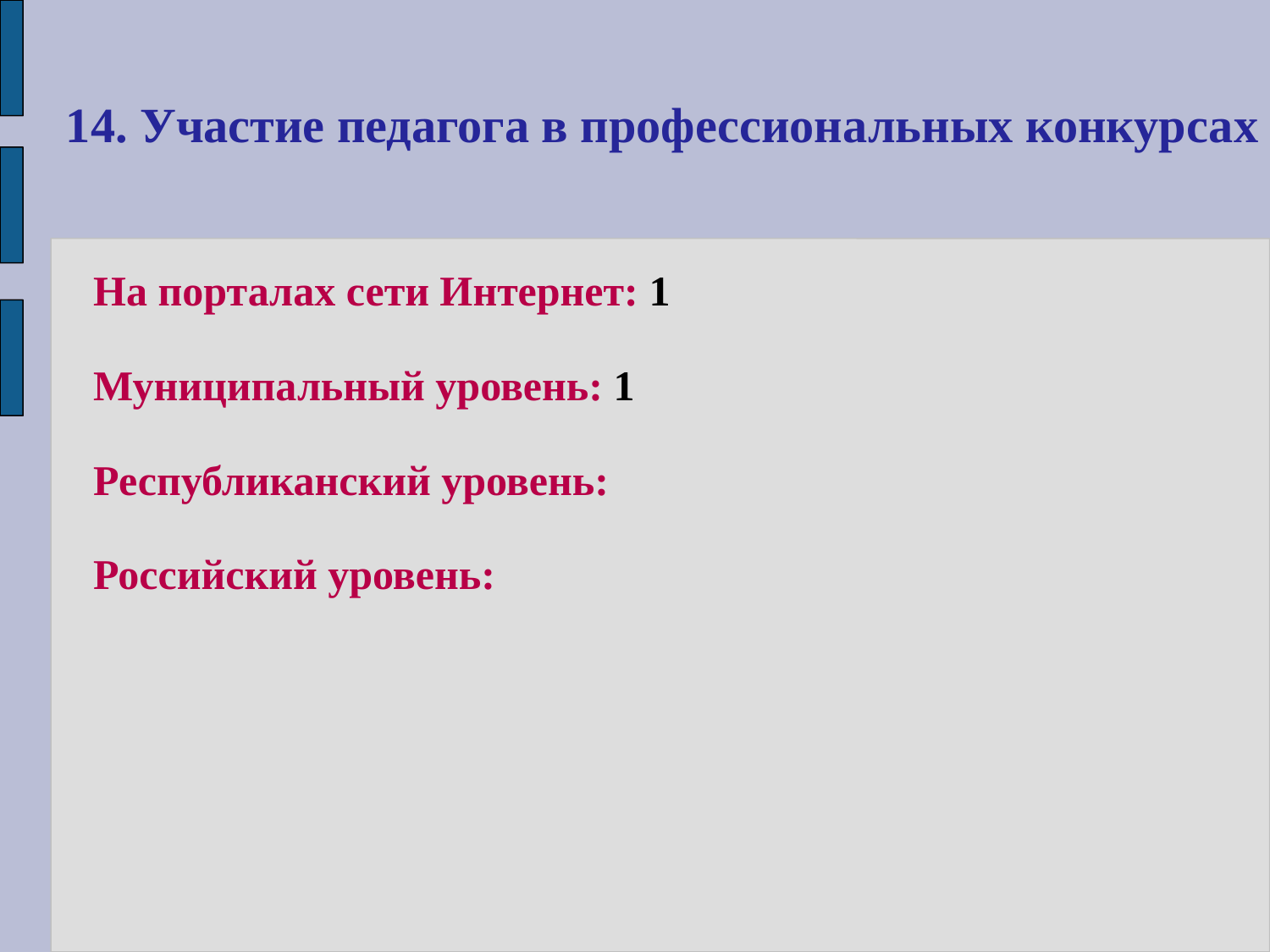

14. Участие педагога в профессиональных конкурсах
На порталах сети Интернет: 1

Муниципальный уровень: 1

Республиканский уровень:

Российский уровень: